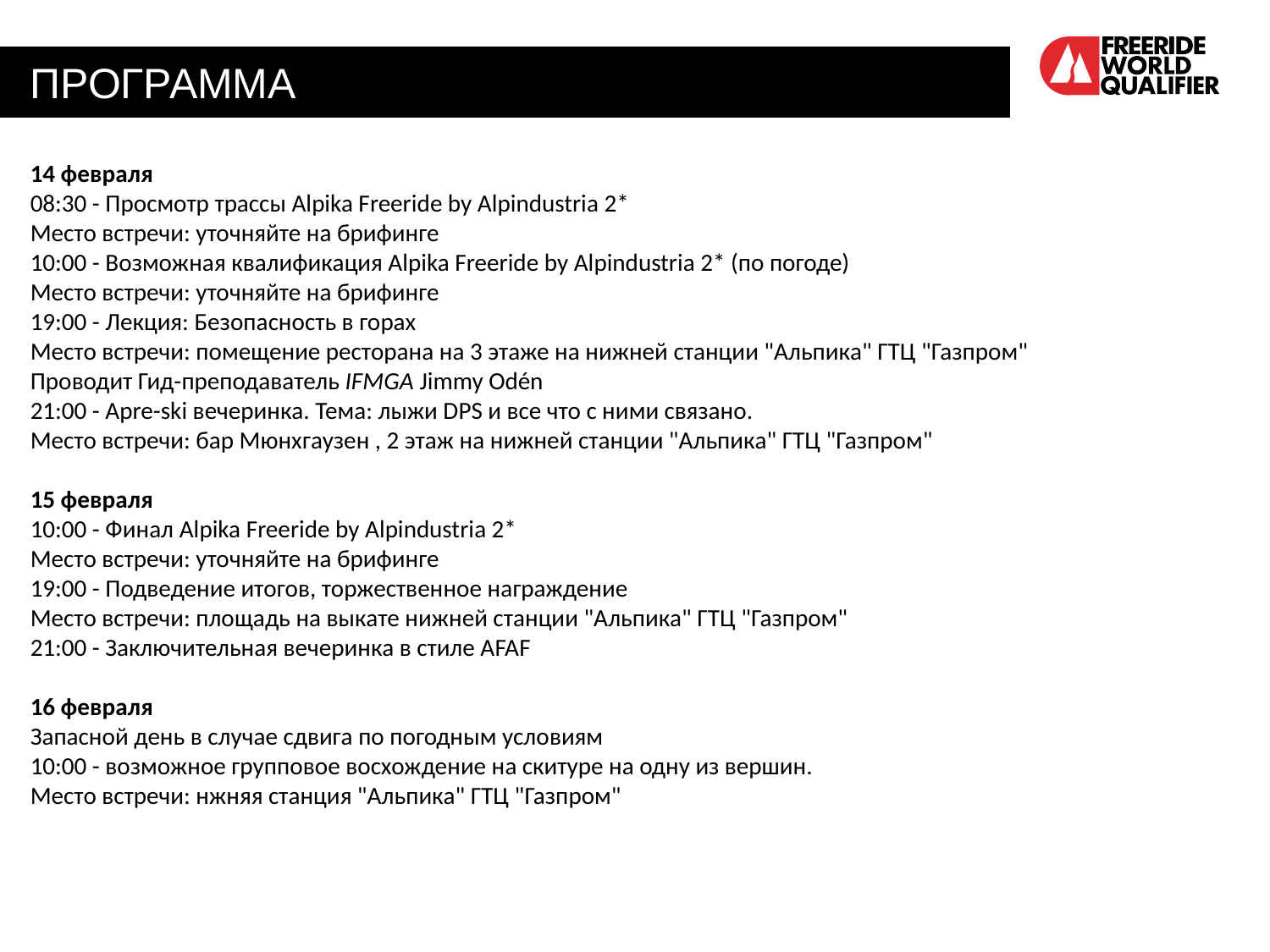

ПРОГРАММА
14 февраля
08:30 - Просмотр трассы Alpika Freeride by Alpindustria 2*
Место встречи: уточняйте на брифинге
10:00 - Возможная квалификация Alpika Freeride by Alpindustria 2* (по погоде)
Место встречи: уточняйте на брифинге
19:00 - Лекция: Безопасность в горах
Место встречи: помещение ресторана на 3 этаже на нижней станции "Альпика" ГТЦ "Газпром"
Проводит Гид-преподаватель IFMGA Jimmy Odén
21:00 - Apre-ski вечеринка. Тема: лыжи DPS и все что с ними связано.
Место встречи: бар Мюнхгаузен , 2 этаж на нижней станции "Альпика" ГТЦ "Газпром"

15 февраля
10:00 - Финал Alpika Freeride by Alpindustria 2*
Место встречи: уточняйте на брифинге
19:00 - Подведение итогов, торжественное награждение
Место встречи: площадь на выкате нижней станции "Альпика" ГТЦ "Газпром"
21:00 - Заключительная вечеринка в стиле AFAF

16 февраля
Запасной день в случае сдвига по погодным условиям
10:00 - возможное групповое восхождение на скитуре на одну из вершин.
Место встречи: нжняя станция "Альпика" ГТЦ "Газпром"

15